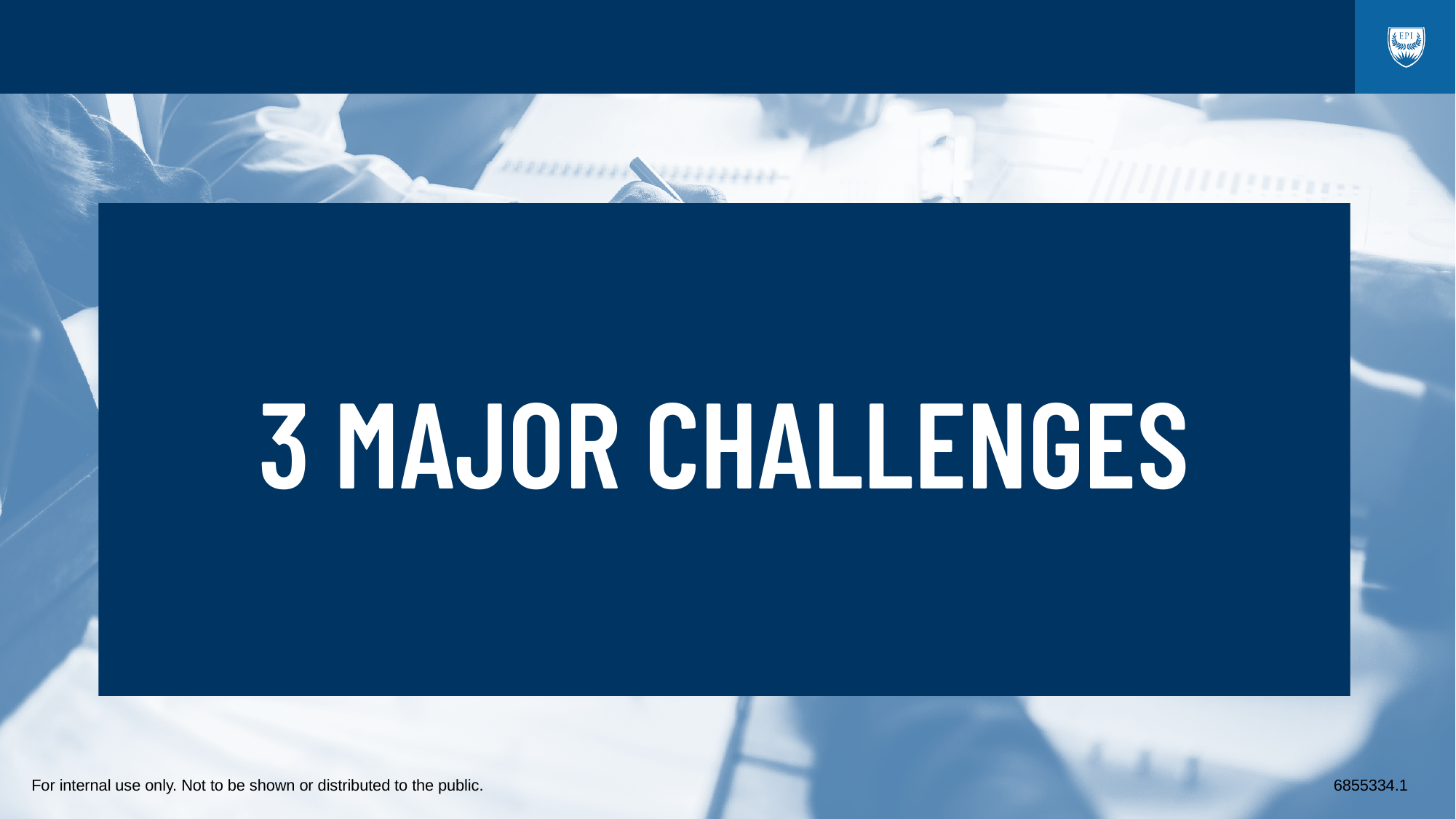

3 MAJOR CHALLENGES
For internal use only. Not to be shown or distributed to the public.                                                                                                                                                                                                   6855334.1